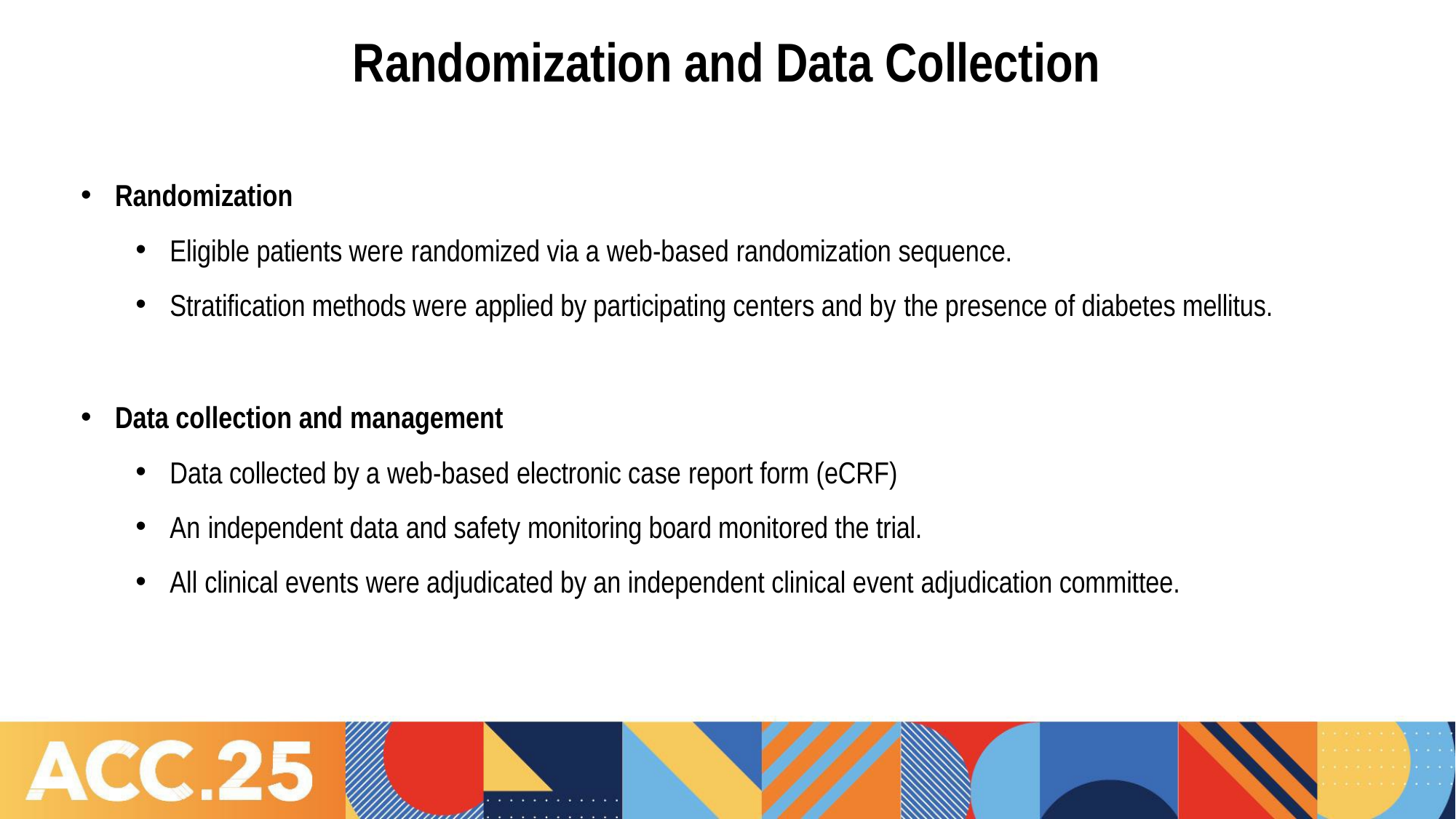

# Randomization and Data Collection
Randomization
Eligible patients were randomized via a web-based randomization sequence.
Stratification methods were applied by participating centers and by the presence of diabetes mellitus.

Data collection and management
Data collected by a web-based electronic case report form (eCRF)
An independent data and safety monitoring board monitored the trial.
All clinical events were adjudicated by an independent clinical event adjudication committee.